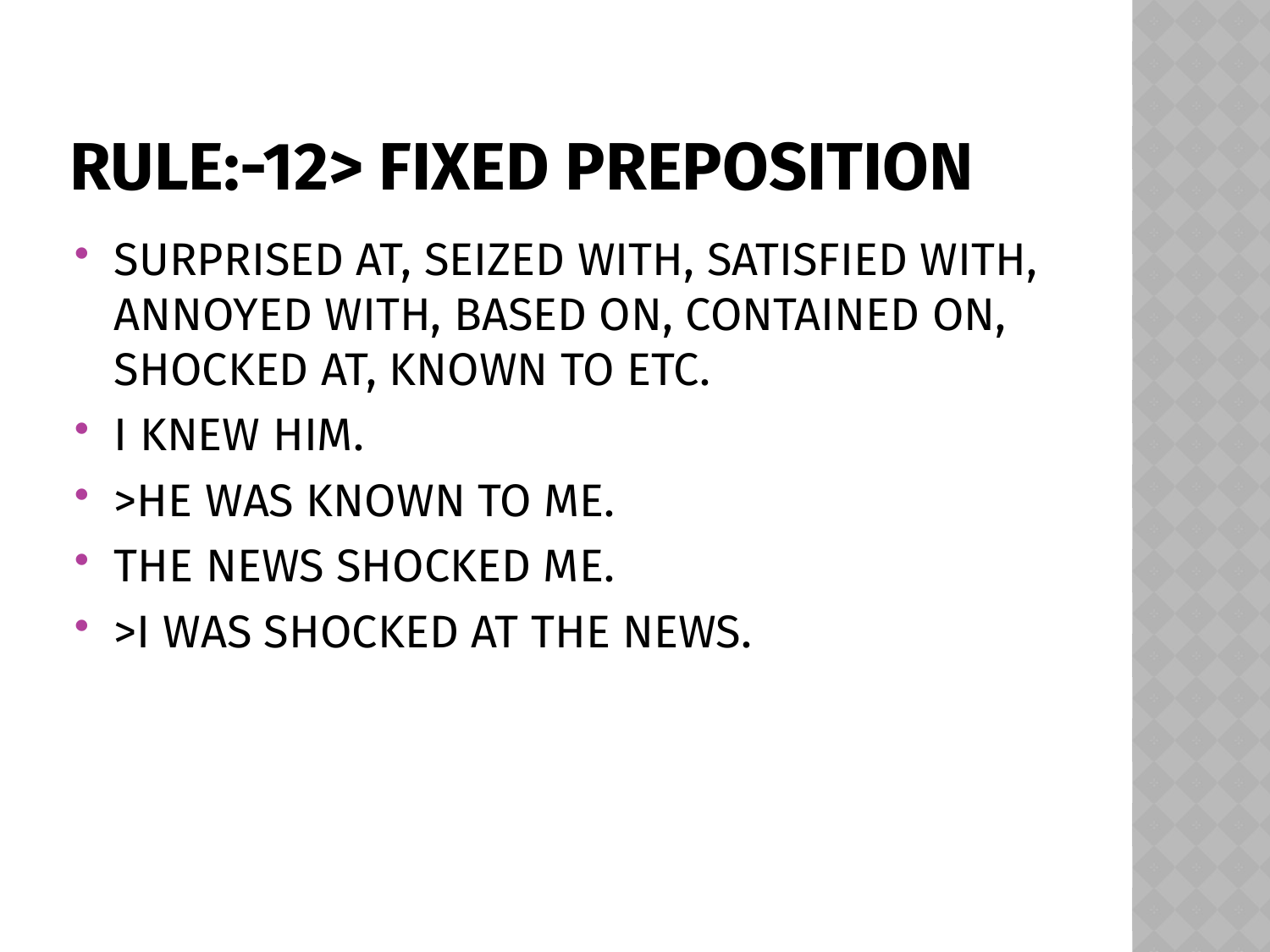

# RULE:-12> FIXED PREPOSITION
SURPRISED AT, SEIZED WITH, SATISFIED WITH, ANNOYED WITH, BASED ON, CONTAINED ON, SHOCKED AT, KNOWN TO ETC.
I KNEW HIM.
>HE WAS KNOWN TO ME.
THE NEWS SHOCKED ME.
>I WAS SHOCKED AT THE NEWS.